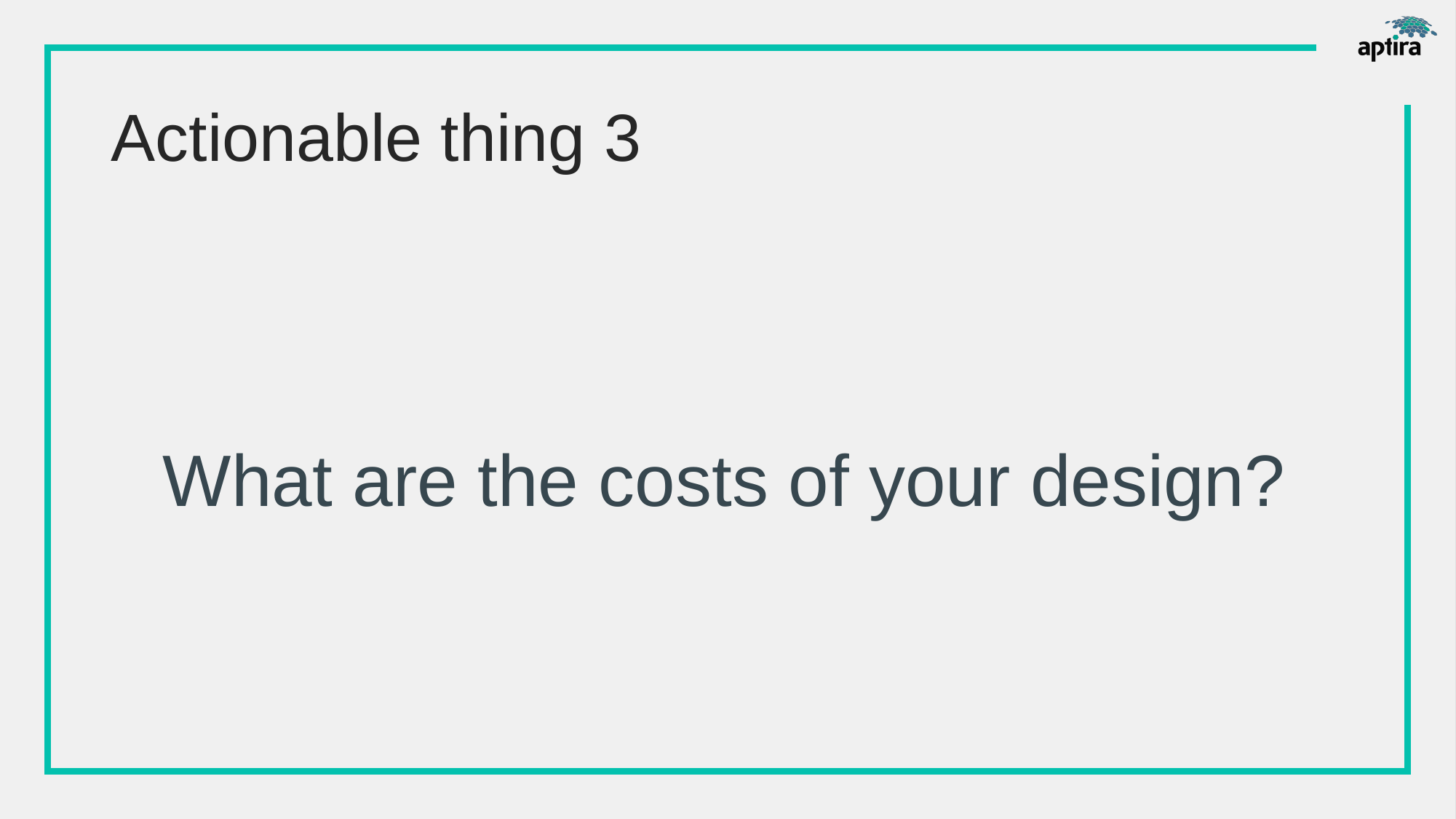

# Actionable thing 3
What are the costs of your design?